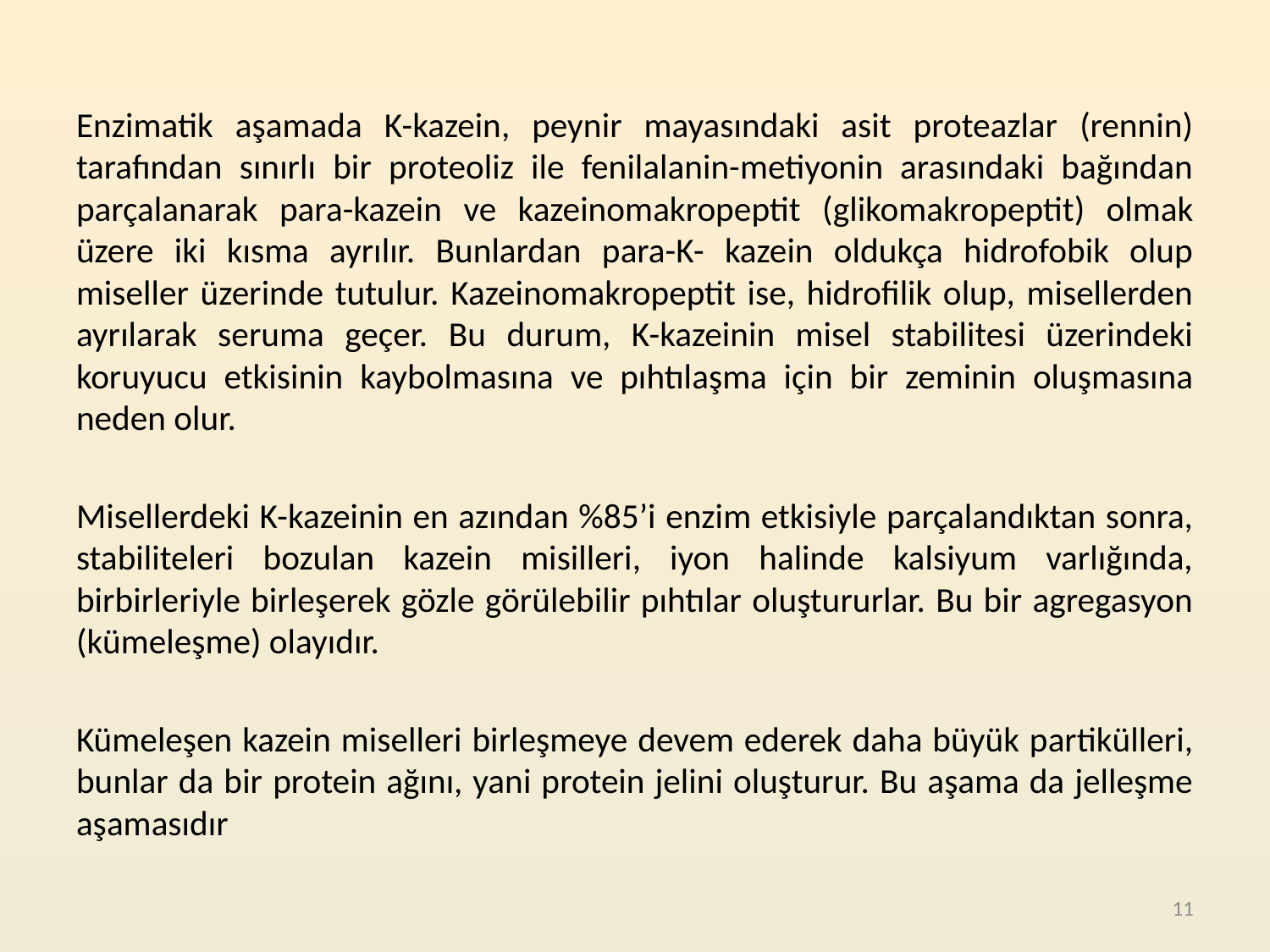

Enzimatik aşamada K-kazein, peynir mayasındaki asit proteazlar (rennin) tarafından sınırlı bir proteoliz ile fenilalanin-metiyonin arasındaki bağından parçalanarak para-kazein ve kazeinomakropeptit (glikomakropeptit) olmak üzere iki kısma ayrılır. Bunlardan para-K- kazein oldukça hidrofobik olup miseller üzerinde tutulur. Kazeinomakropeptit ise, hidrofilik olup, misellerden ayrılarak seruma geçer. Bu durum, K-kazeinin misel stabilitesi üzerindeki koruyucu etkisinin kaybolmasına ve pıhtılaşma için bir zeminin oluşmasına neden olur.

Misellerdeki K-kazeinin en azından %85’i enzim etkisiyle parçalandıktan sonra, stabiliteleri bozulan kazein misilleri, iyon halinde kalsiyum varlığında, birbirleriyle birleşerek gözle görülebilir pıhtılar oluştururlar. Bu bir agregasyon (kümeleşme) olayıdır.

Kümeleşen kazein miselleri birleşmeye devem ederek daha büyük partikülleri, bunlar da bir protein ağını, yani protein jelini oluşturur. Bu aşama da jelleşme aşamasıdır
11